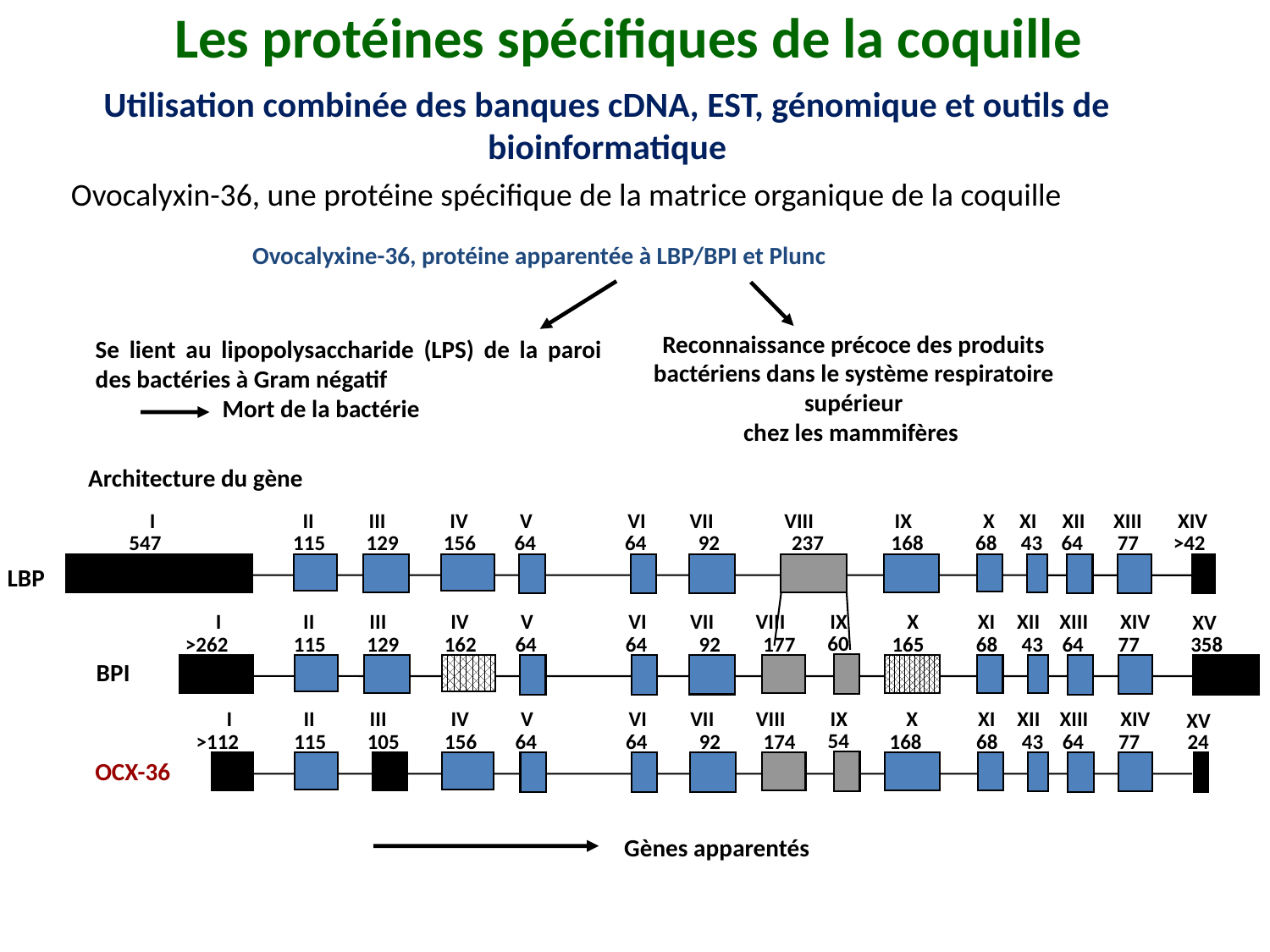

Les protéines spécifiques de la coquille
Utilisation combinée des banques cDNA, EST, génomique et outils de bioinformatique
Ovocalyxin-36, une protéine spécifique de la matrice organique de la coquille
 Ovocalyxine-36, protéine apparentée à LBP/BPI et Plunc

Reconnaissance précoce des produits bactériens dans le système respiratoire supérieur
chez les mammifères
Se lient au lipopolysaccharide (LPS) de la paroi des bactéries à Gram négatif
	Mort de la bactérie

Architecture du gène
I
II
III
IV
V
VI
VII
VIII
IX
X
XI
XII
XIII
XIV
547
115
129
156
64
64
92
237
168
68
43
64
77
>42

*

LBP

I
II
III
IV
V
VI
VII
VIII
IX
X
XI
XII
XIII
XIV
XV
60
>262
115
129
162
64
64
92
177
165
68
43
64
77
358
BPI

*

I
II
III
IV
V
VI
VII
VIII
IX
X
XI
XII
XIII
XIV
XV
54
>112
115
105
156
64
64
92
174
168
68
43
64
77
24
OCX-36

*

Gènes apparentés